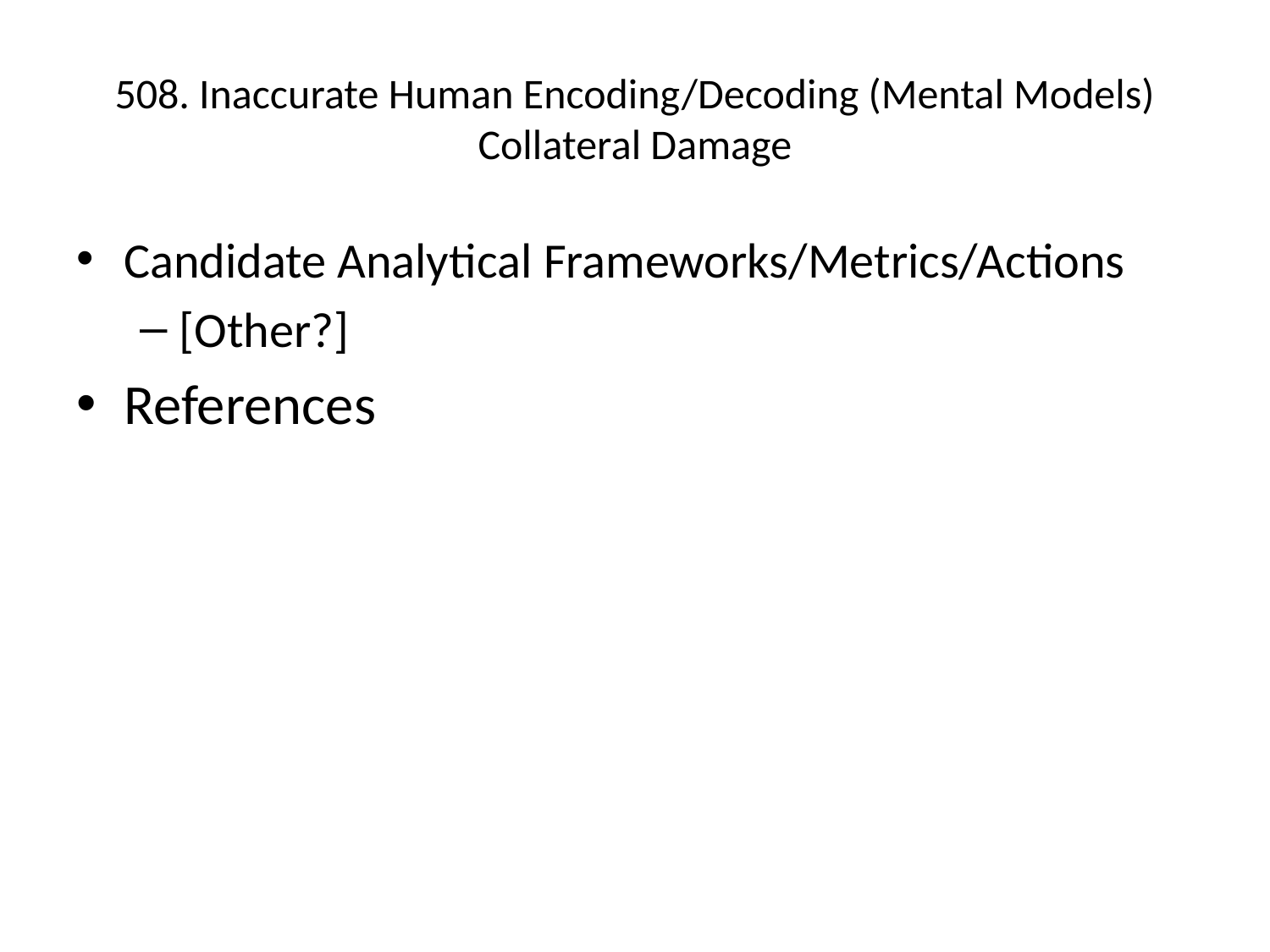

# 508. Inaccurate Human Encoding/Decoding (Mental Models) Collateral Damage
Candidate Analytical Frameworks/Metrics/Actions
[Other?]
References